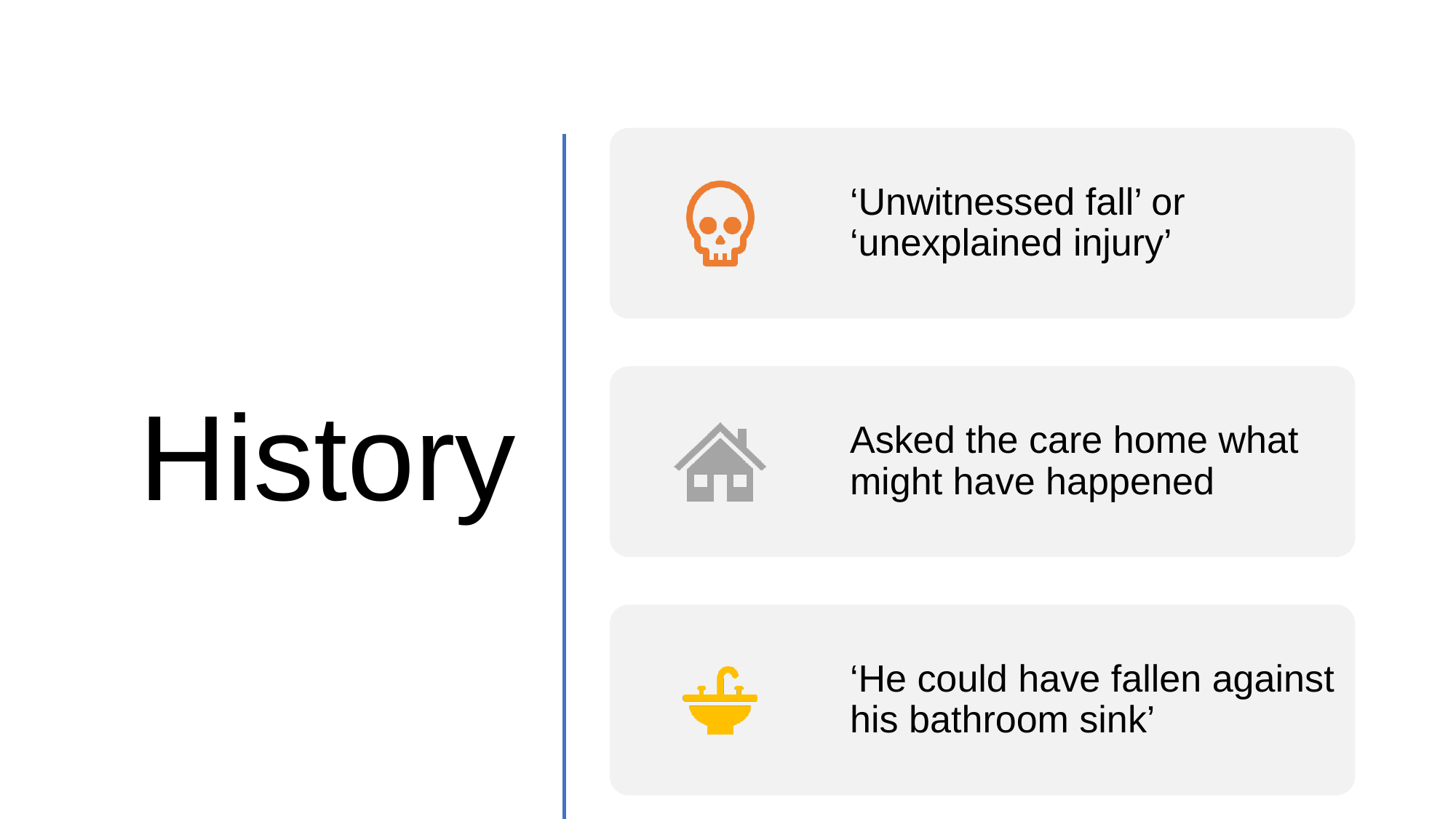

# History
‘Unwitnessed fall’ or ‘unexplained injury’
Asked the care home what might have happened
‘He could have fallen against his bathroom sink’